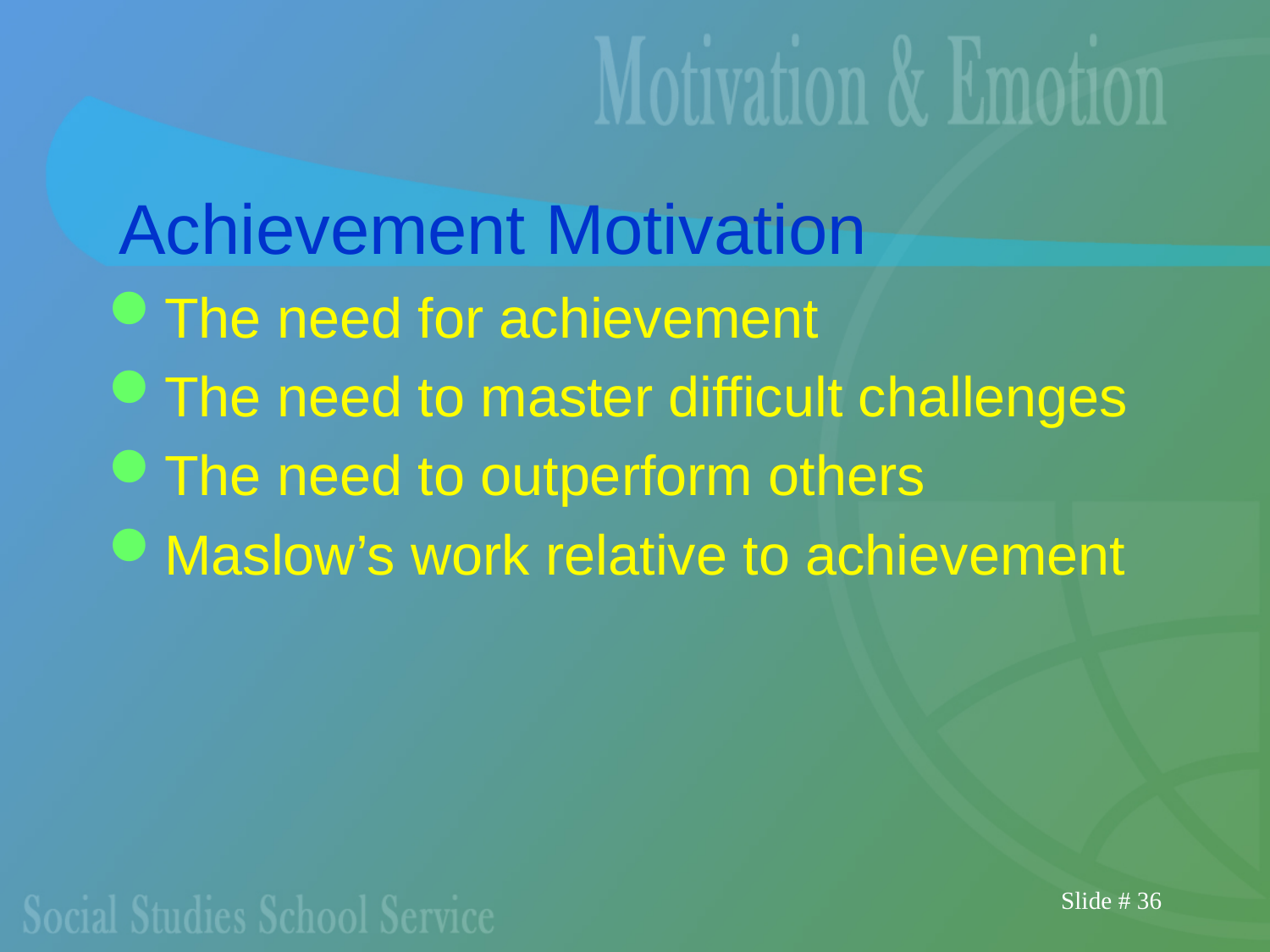

# Achievement Motivation
The need for achievement
The need to master difficult challenges
The need to outperform others
Maslow’s work relative to achievement
Slide # 36